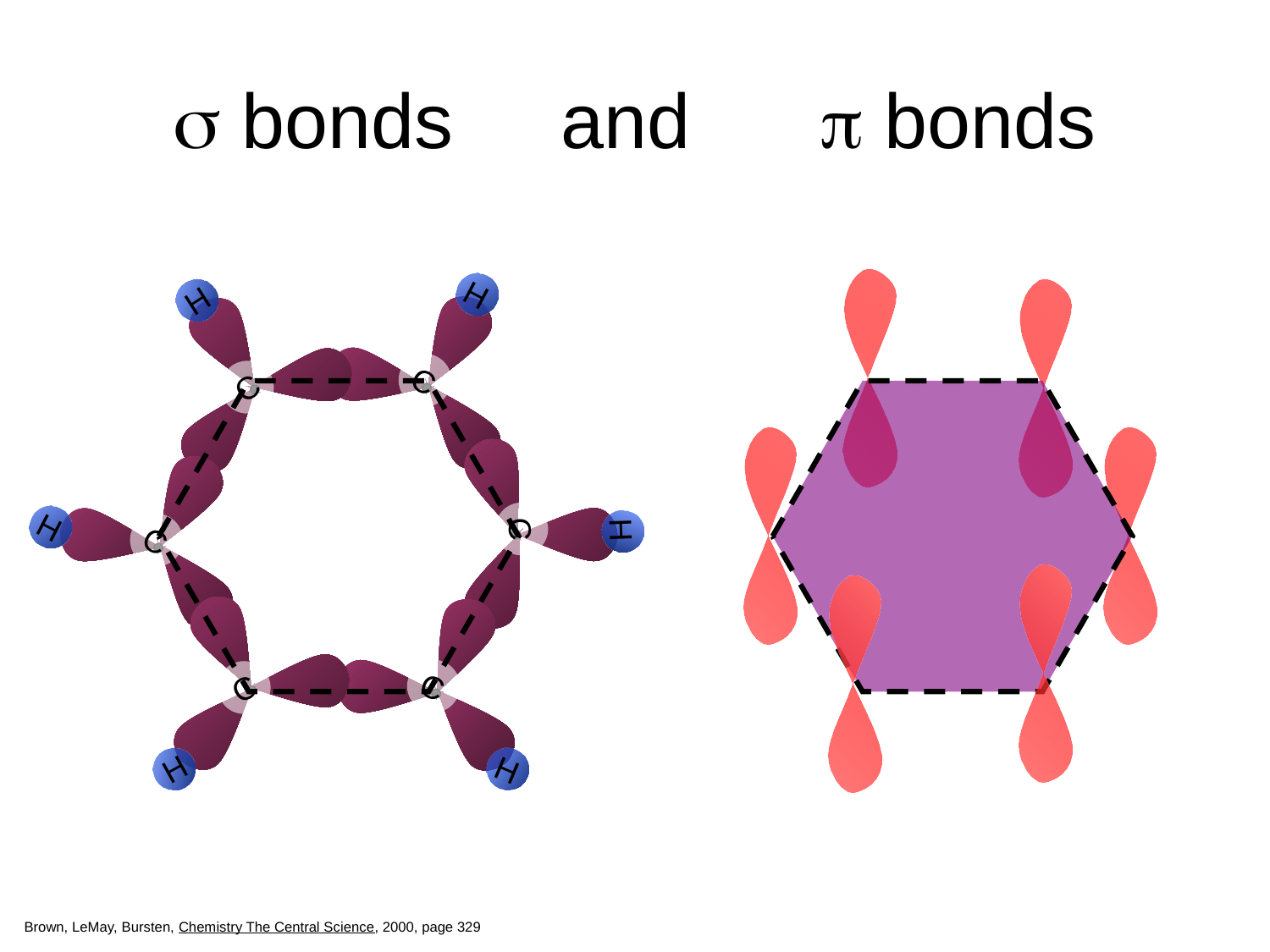

# σ bonds     and      π bonds
H

C

H

C

H
C

C

H

C
H

C
H

Brown, LeMay, Bursten, Chemistry The Central Science, 2000, page 329